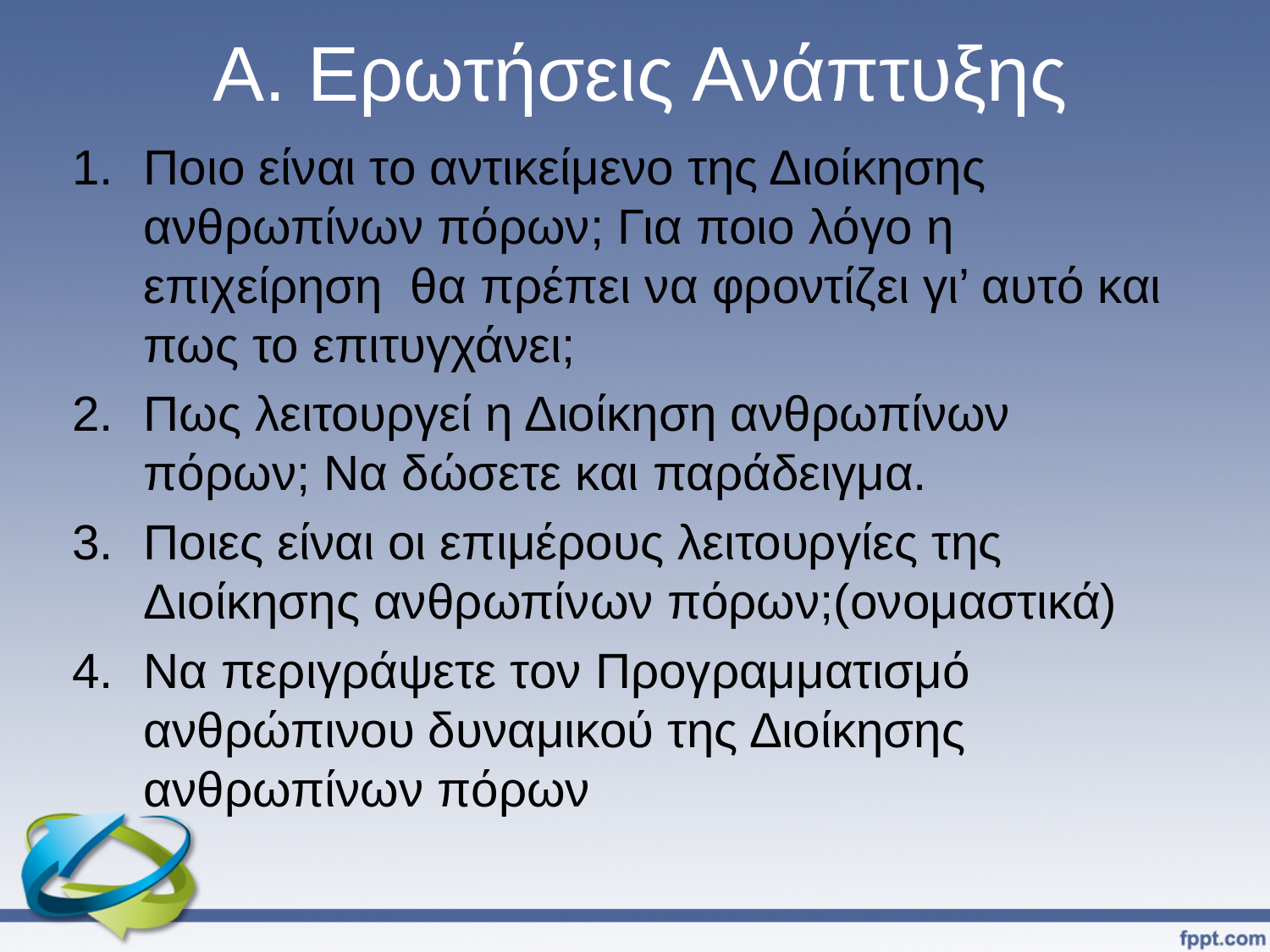

# Α. Ερωτήσεις Ανάπτυξης
Ποιο είναι το αντικείμενο της Διοίκησης ανθρωπίνων πόρων; Για ποιο λόγο η επιχείρηση  θα πρέπει να φροντίζει γι’ αυτό και πως το επιτυγχάνει;
Πως λειτουργεί η Διοίκηση ανθρωπίνων πόρων; Να δώσετε και παράδειγμα.
Ποιες είναι οι επιμέρους λειτουργίες της Διοίκησης ανθρωπίνων πόρων;(ονομαστικά)
Να περιγράψετε τον Προγραμματισμό ανθρώπινου δυναμικού της Διοίκησης ανθρωπίνων πόρων